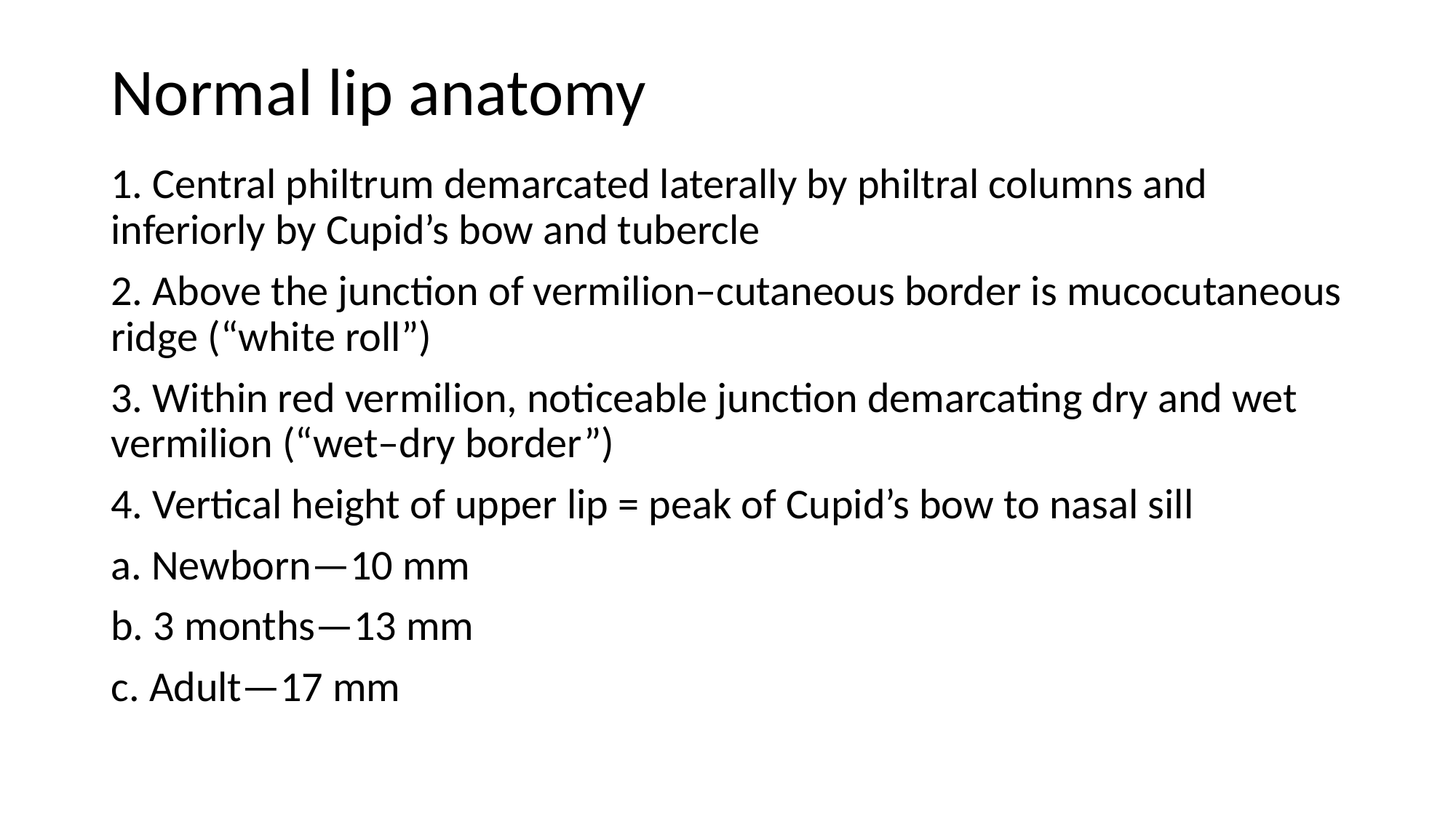

# Normal lip anatomy
1. Central philtrum demarcated laterally by philtral columns and inferiorly by Cupid’s bow and tubercle
2. Above the junction of vermilion–cutaneous border is mucocutaneous ridge (“white roll”)
3. Within red vermilion, noticeable junction demarcating dry and wet vermilion (“wet–dry border”)
4. Vertical height of upper lip = peak of Cupid’s bow to nasal sill
a. Newborn—10 mm
b. 3 months—13 mm
c. Adult—17 mm